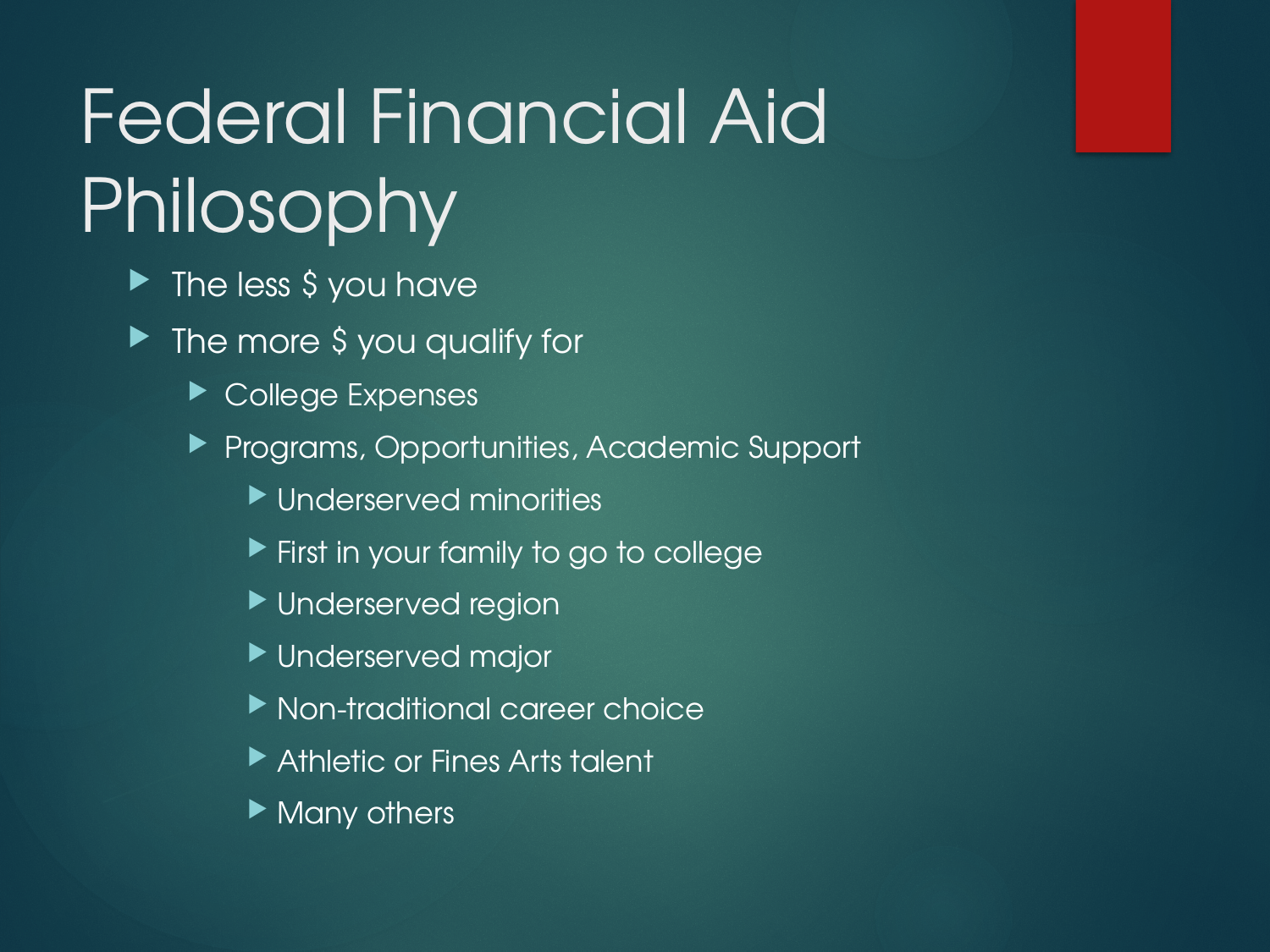

# Federal Financial Aid Philosophy
The less $ you have
The more $ you qualify for
College Expenses
Programs, Opportunities, Academic Support
Underserved minorities
First in your family to go to college
Underserved region
Underserved major
Non-traditional career choice
Athletic or Fines Arts talent
Many others